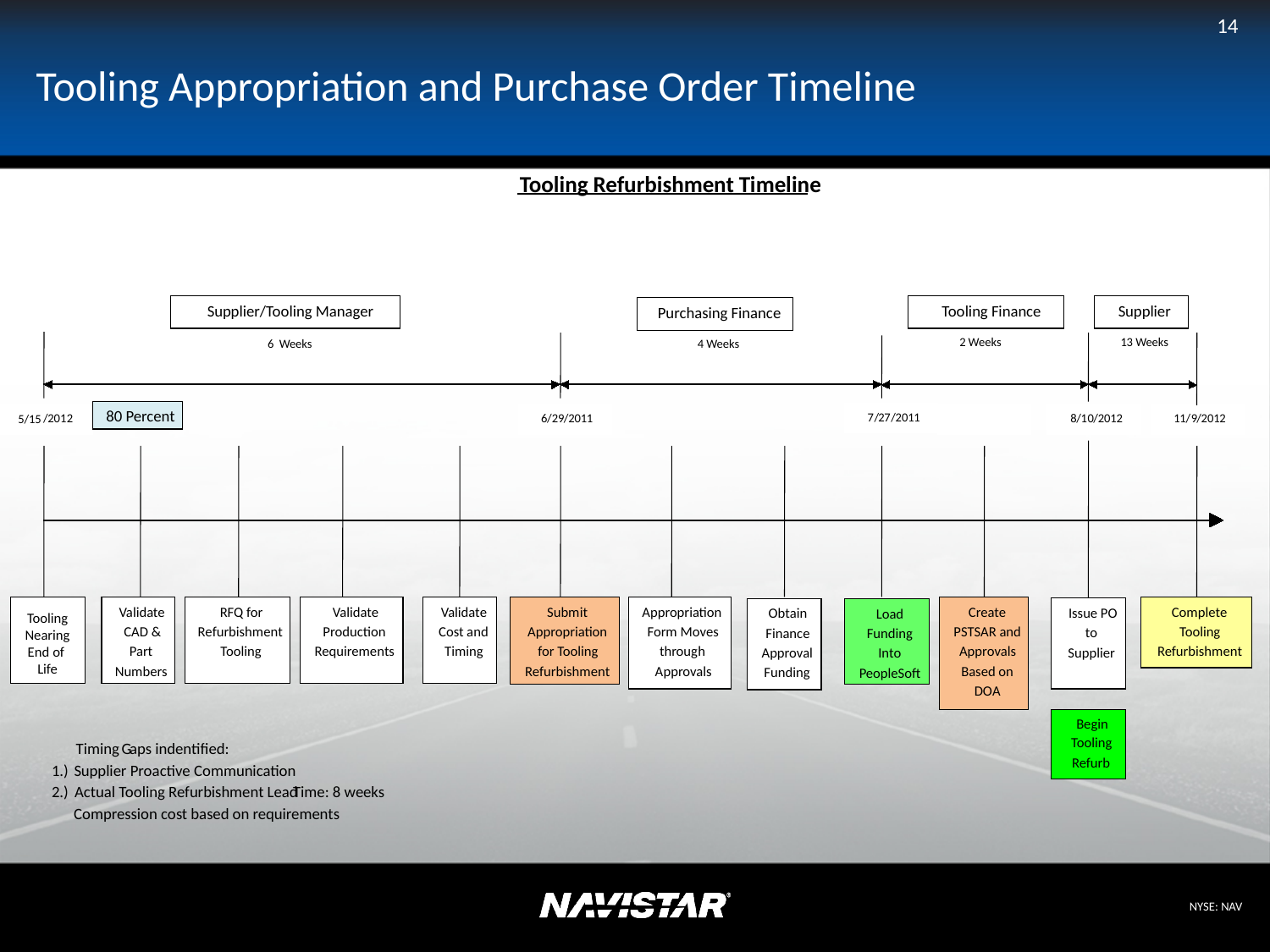

14
  Tooling Appropriation and Purchase Order Timeline
Tooling Refurbishment Timeline

2 Weeks

13 Weeks

4 Weeks

  5/15

7
/
27
/2011

/201
2

6
/
29
/2011

8
/1
0
/2012

11
/
9
/2012

Validate
RFQ for
Validate
Validate

Submit

Appropriation
Create
Complete

Obtain
Load

CAD &
Refurbishment

Production
Cost and
Appropriation
Form Moves
PSTSAR and
Tooling

Finance
Funding

Part
Tooling

Requirements

Timing

for Tooling
through
Approvals
Refurbishment

Approval
Into

Numbers

Refurbishment

Approvals

Based on
Funding

PeopleSoft

DOA

Timing
G
aps indentified:

1.)

Supplier Proactive Communication

2.)

Actual Tooling Refurbishment Lead
Time: 8 weeks

Compression cost based on requirements

Supplier/Tooling Manager

Tooling Finance

Supplier

Purchasing Finance

6

Weeks

80 Percent

Issue PO
to
Supplier

Begin

Tooling
Refurb

Tooling
Nearing
End of
Life